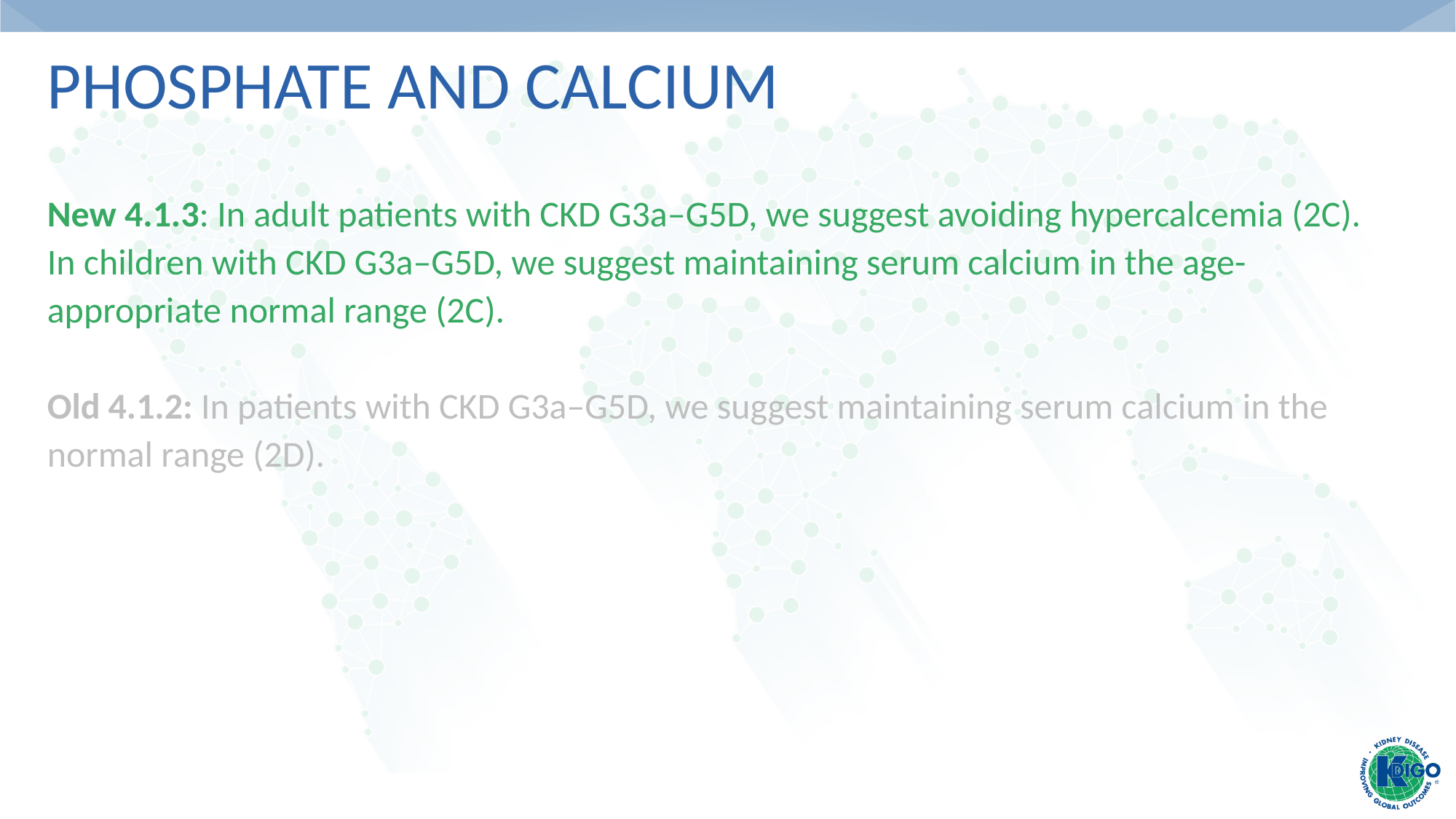

# Phosphate and Calcium
New 4.1.3: In adult patients with CKD G3a–G5D, we suggest avoiding hypercalcemia (2C).
In children with CKD G3a–G5D, we suggest maintaining serum calcium in the age-appropriate normal range (2C).

Old 4.1.2: In patients with CKD G3a–G5D, we suggest maintaining serum calcium in the normal range (2D).